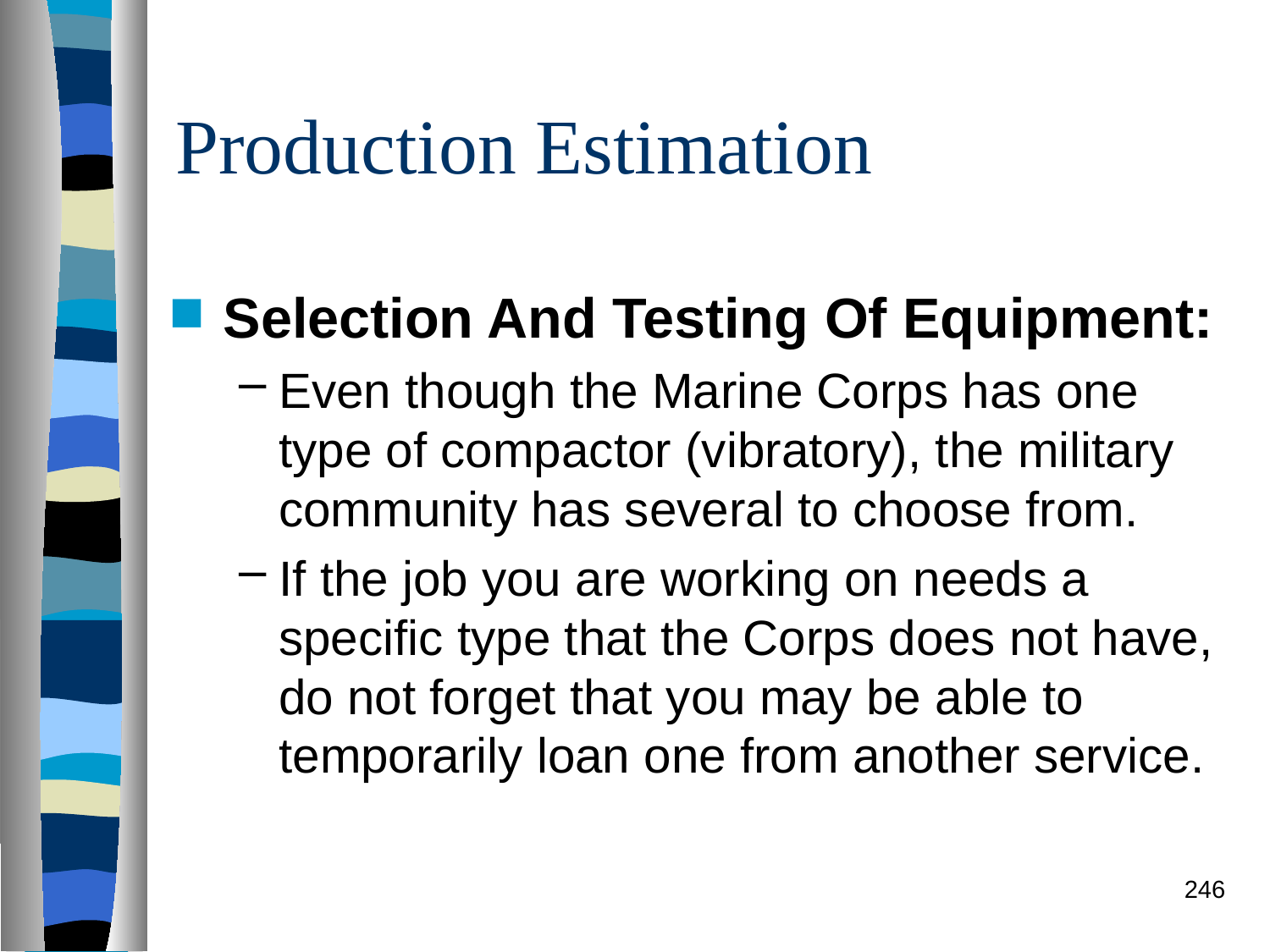

# Production Estimation
Selection And Testing Of Equipment:
Even though the Marine Corps has one type of compactor (vibratory), the military community has several to choose from.
If the job you are working on needs a specific type that the Corps does not have, do not forget that you may be able to temporarily loan one from another service.
246